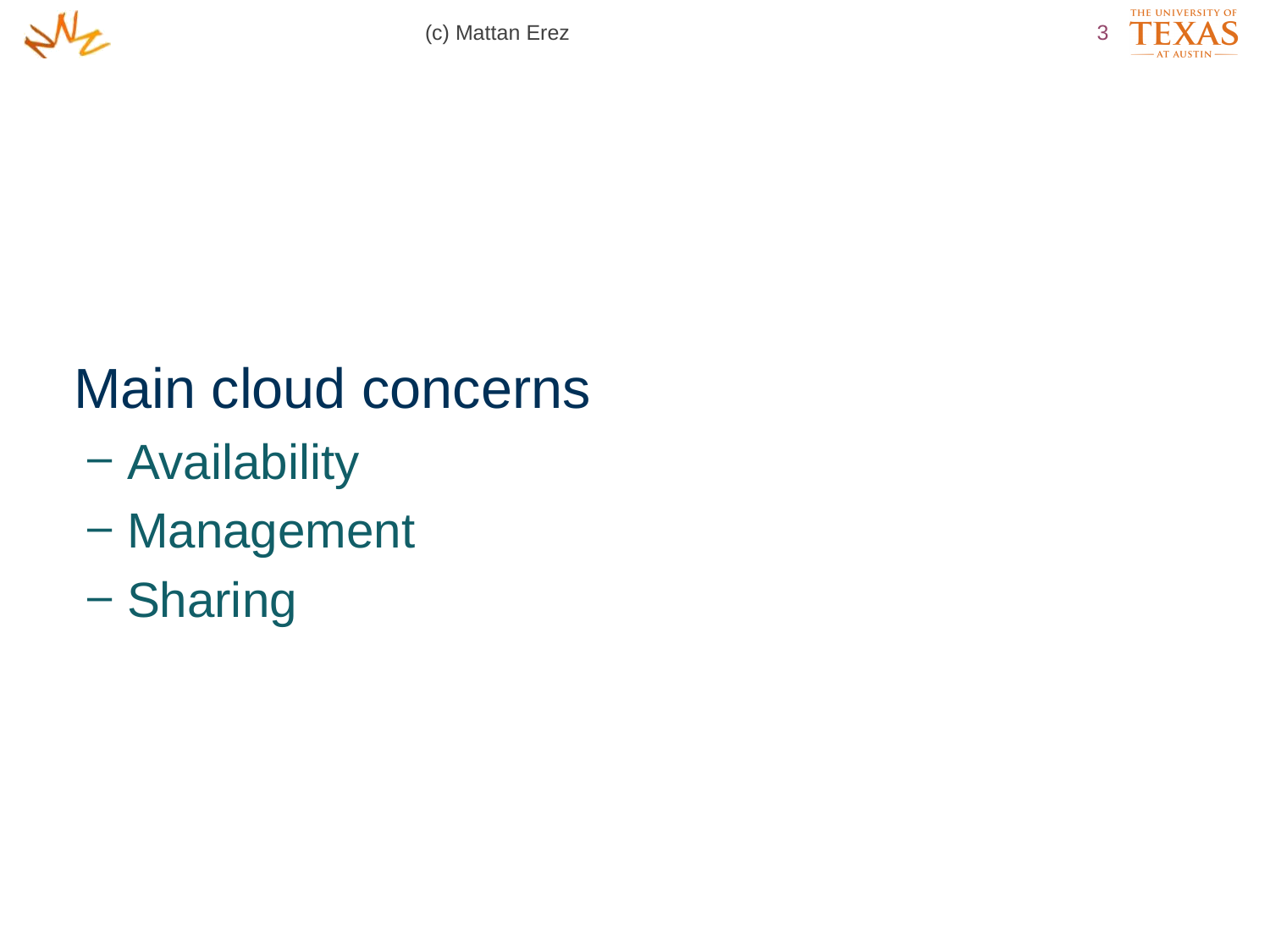

(c) Mattan Erez
3
Main cloud concerns
Availability
Management
Sharing